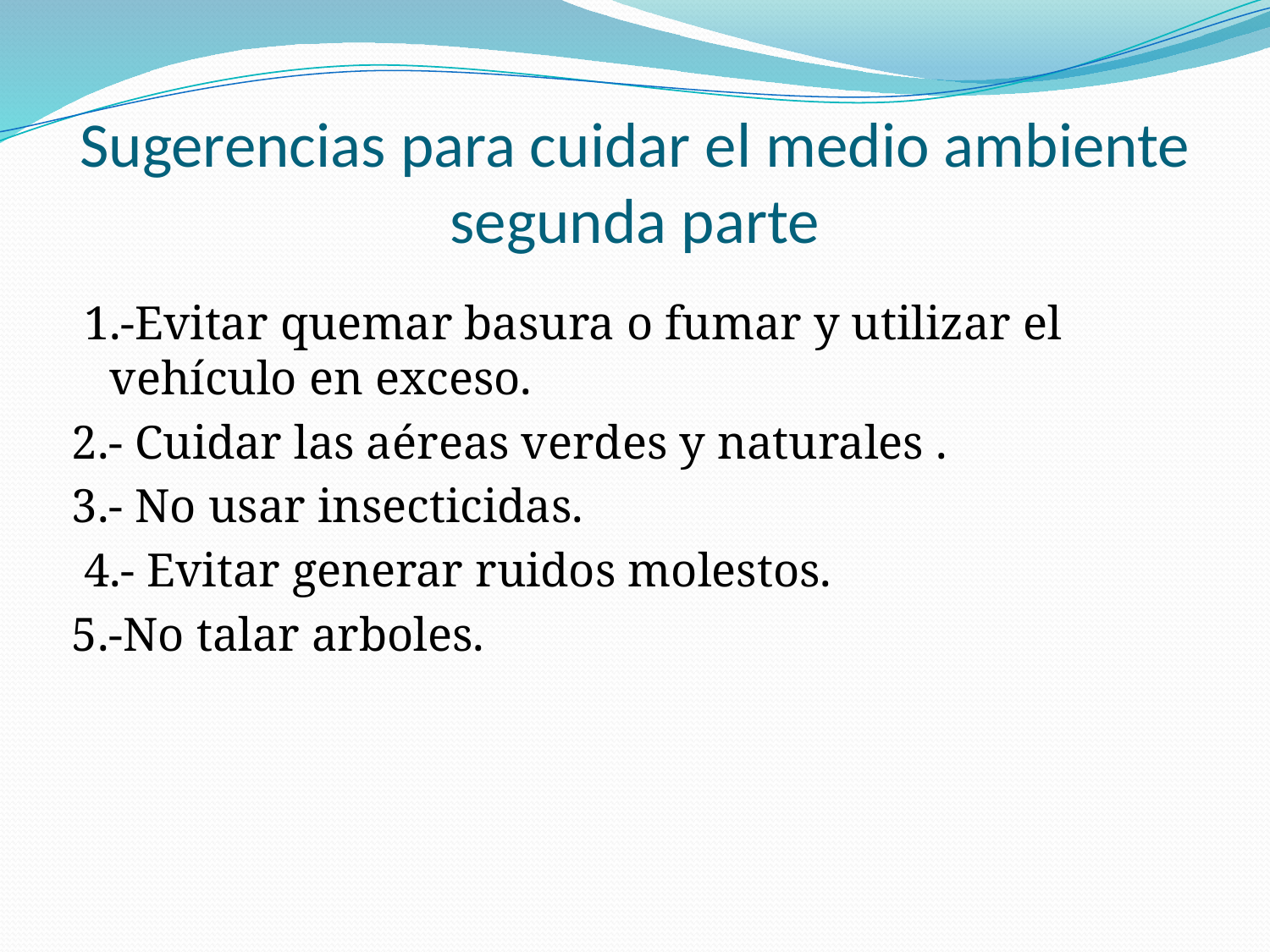

# Sugerencias para cuidar el medio ambiente segunda parte
 1.-Evitar quemar basura o fumar y utilizar el vehículo en exceso.
2.- Cuidar las aéreas verdes y naturales .
3.- No usar insecticidas.
 4.- Evitar generar ruidos molestos.
5.-No talar arboles.